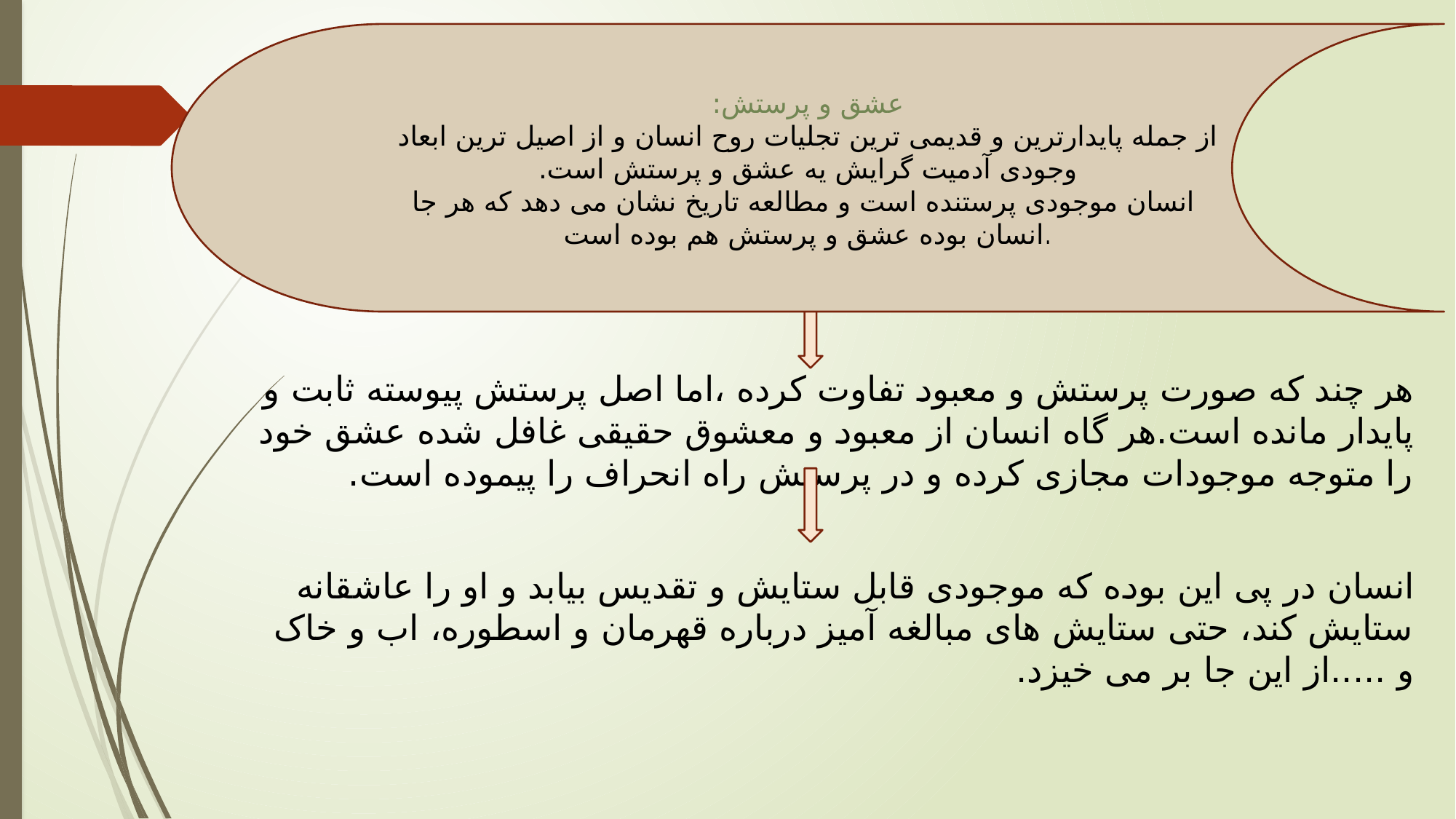

عشق و پرستش:
از جمله پایدارترین و قدیمی ترین تجلیات روح انسان و از اصیل ترین ابعاد وجودی آدمیت گرایش یه عشق و پرستش است.
 انسان موجودی پرستنده است و مطالعه تاریخ نشان می دهد که هر جا انسان بوده عشق و پرستش هم بوده است.

هر چند که صورت پرستش و معبود تفاوت کرده ،اما اصل پرستش پیوسته ثابت و پایدار مانده است.هر گاه انسان از معبود و معشوق حقیقی غافل شده عشق خود را متوجه موجودات مجازی کرده و در پرستش راه انحراف را پیموده است.

انسان در پی این بوده که موجودی قابل ستایش و تقدیس بیابد و او را عاشقانه ستایش کند، حتی ستایش های مبالغه آمیز درباره قهرمان و اسطوره، اب و خاک و .....از این جا بر می خیزد.